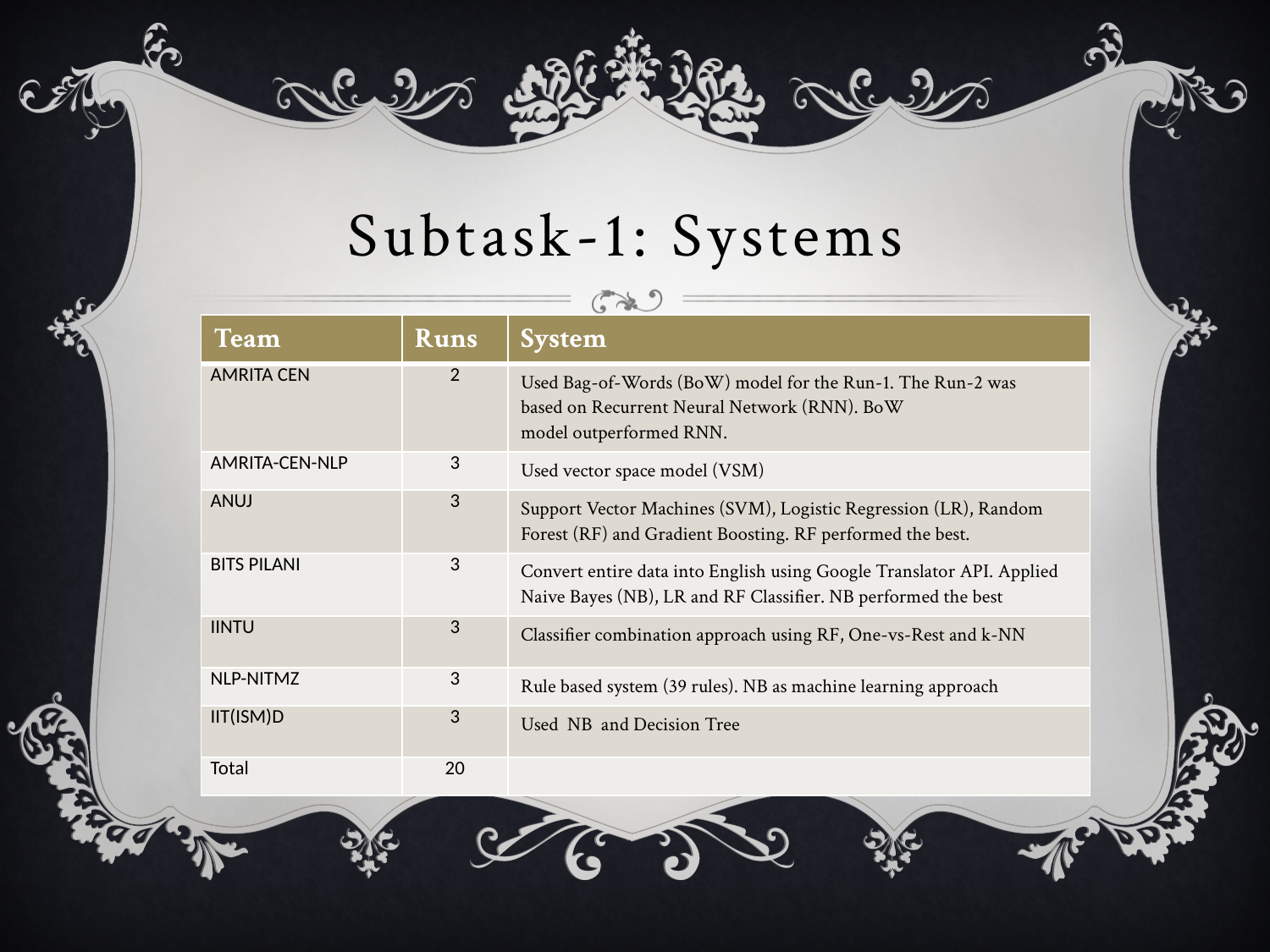

# Subtask-1: Systems
| Team | Runs | System |
| --- | --- | --- |
| AMRITA CEN | 2 | Used Bag-of-Words (BoW) model for the Run-1. The Run-2 was based on Recurrent Neural Network (RNN). BoW model outperformed RNN. |
| AMRITA-CEN-NLP | 3 | Used vector space model (VSM) |
| ANUJ | 3 | Support Vector Machines (SVM), Logistic Regression (LR), Random Forest (RF) and Gradient Boosting. RF performed the best. |
| BITS PILANI | 3 | Convert entire data into English using Google Translator API. Applied Naive Bayes (NB), LR and RF Classifier. NB performed the best |
| IINTU | 3 | Classifier combination approach using RF, One-vs-Rest and k-NN |
| NLP-NITMZ | 3 | Rule based system (39 rules). NB as machine learning approach |
| IIT(ISM)D | 3 | Used NB and Decision Tree |
| Total | 20 |  |